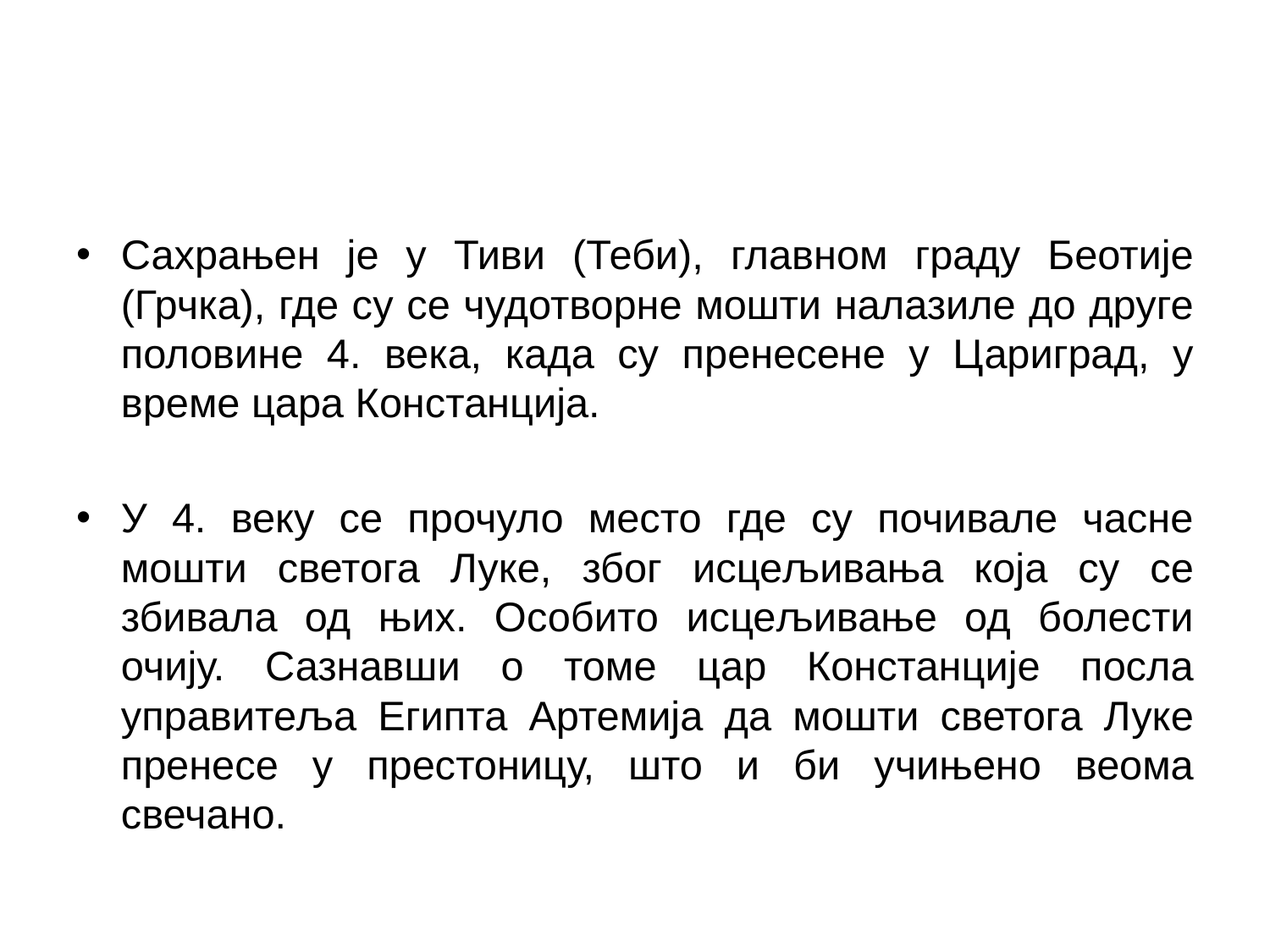

#
Сахрањен је у Тиви (Теби), главном граду Беотије (Грчка), где су се чудотворне мошти налазиле до друге половине 4. века, када су пренесене у Цариград, у време цара Констанција.

У 4. веку се прочуло место где су почивале часне мошти светога Луке, због исцељивања која су се збивала од њих. Особито исцељивање од болести очију. Сазнавши о томе цар Констанције посла управитеља Египта Артемија да мошти светога Луке пренесе у престоницу, што и би учињено веома свечано.